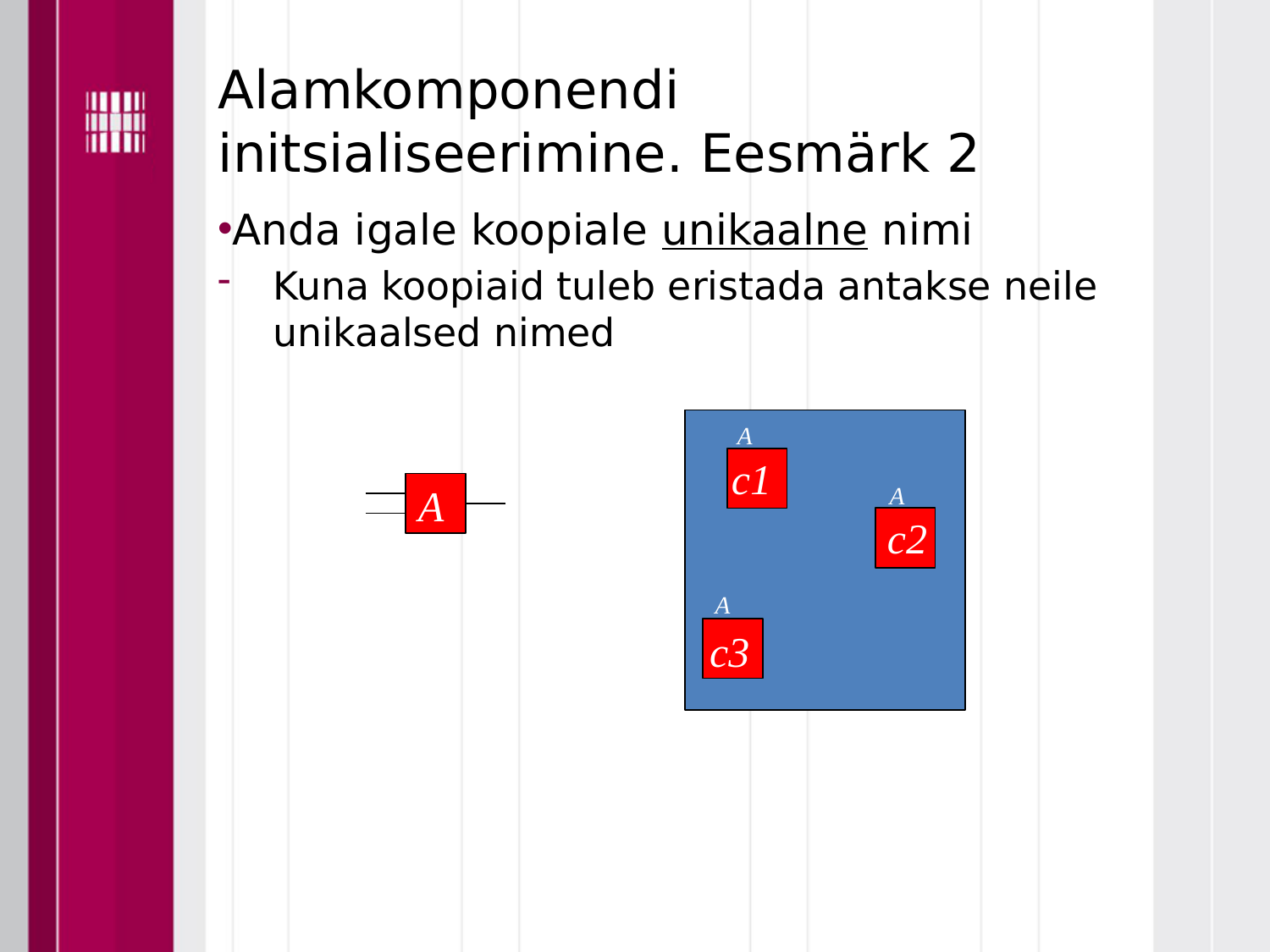

# Alamkomponendi initsialiseerimine. Eesmärk 2
Anda igale koopiale unikaalne nimi
Kuna koopiaid tuleb eristada antakse neile unikaalsed nimed

A
c1

A
A
c2

A
c3